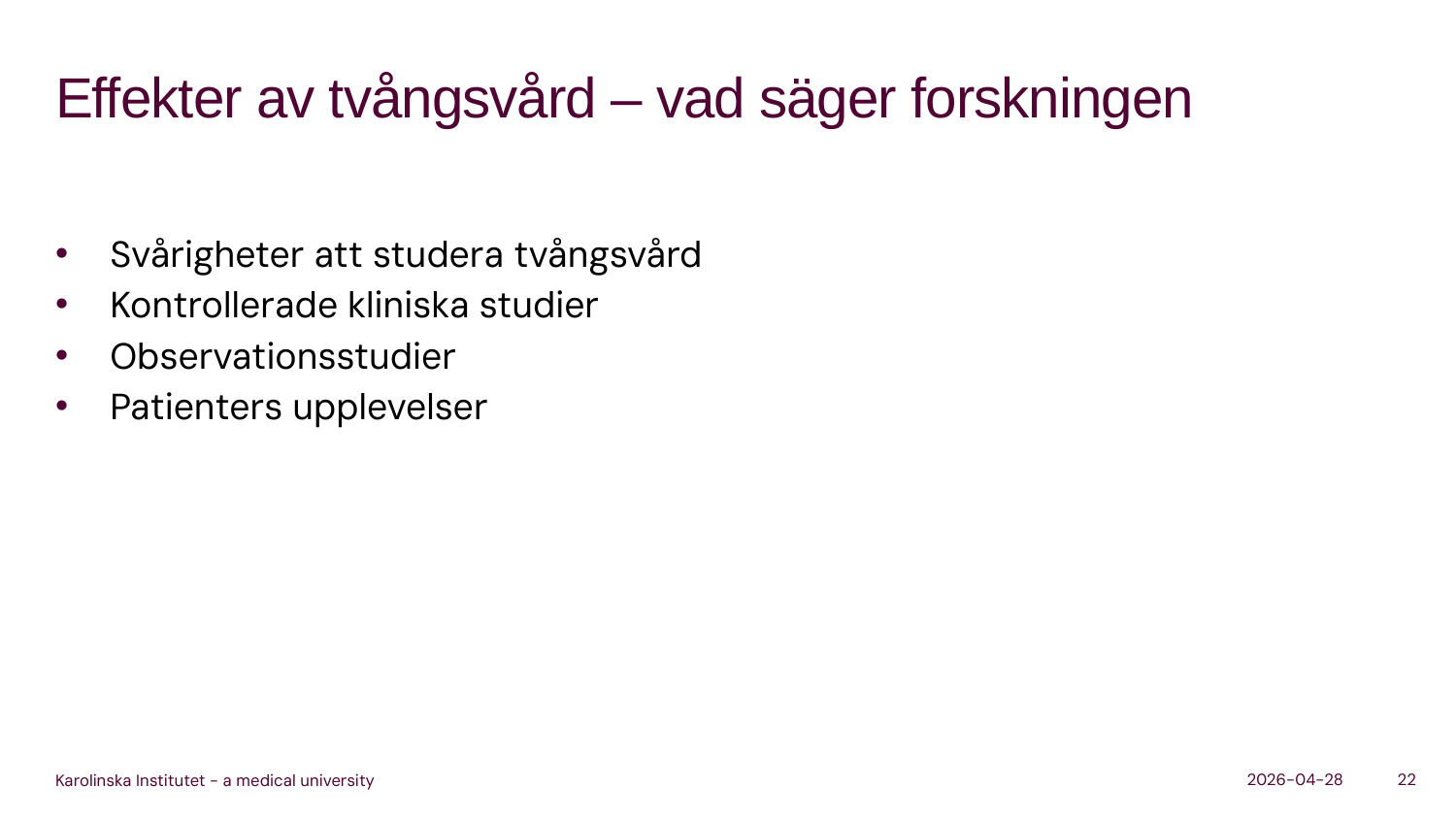

# Effekter av tvångsvård – vad säger forskningen
Svårigheter att studera tvångsvård
Kontrollerade kliniska studier
Observationsstudier
Patienters upplevelser

2026-04-28
22
Karolinska Institutet - a medical university